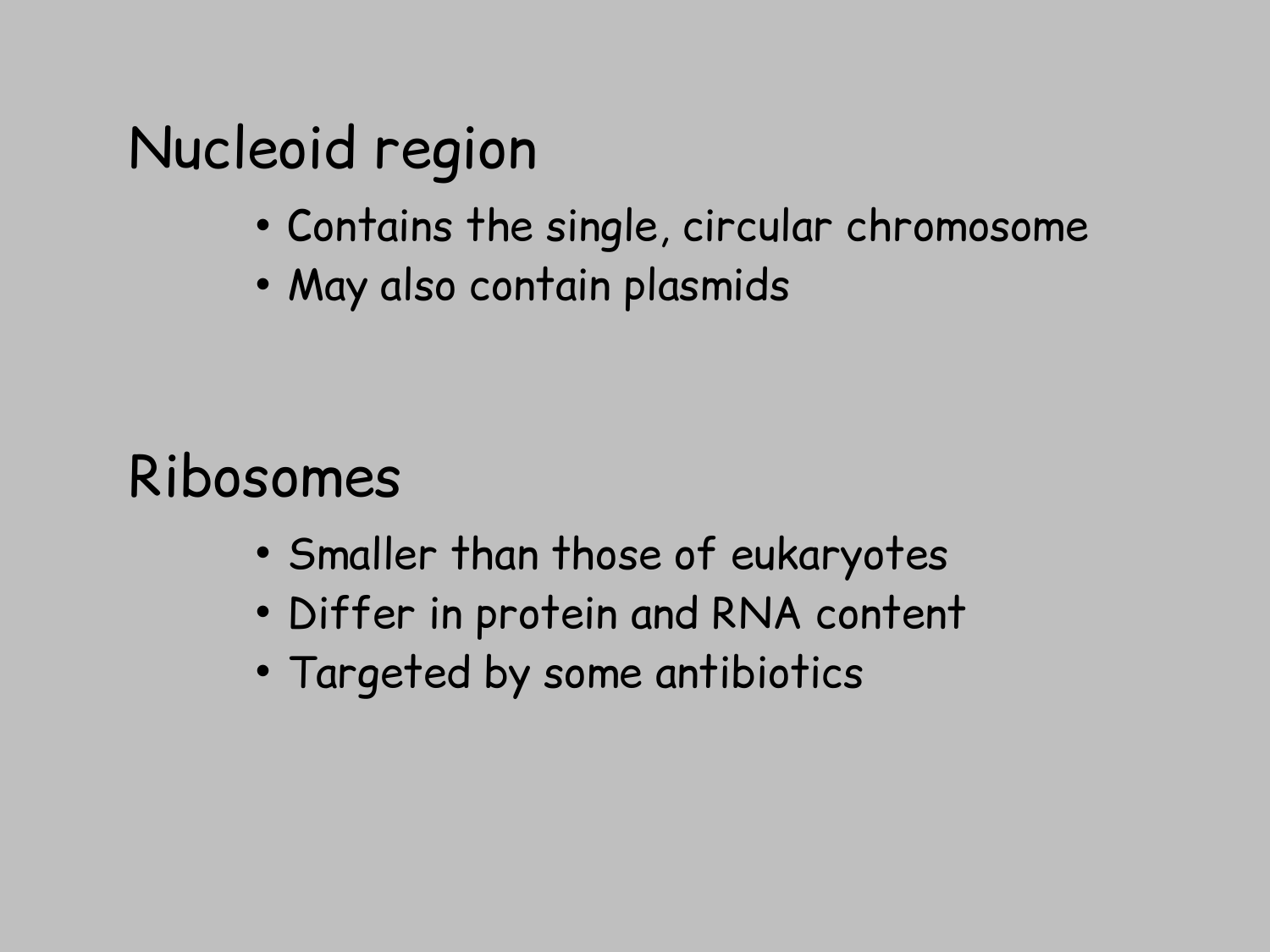

Nucleoid region
Contains the single, circular chromosome
May also contain plasmids

Ribosomes
Smaller than those of eukaryotes
Differ in protein and RNA content
Targeted by some antibiotics